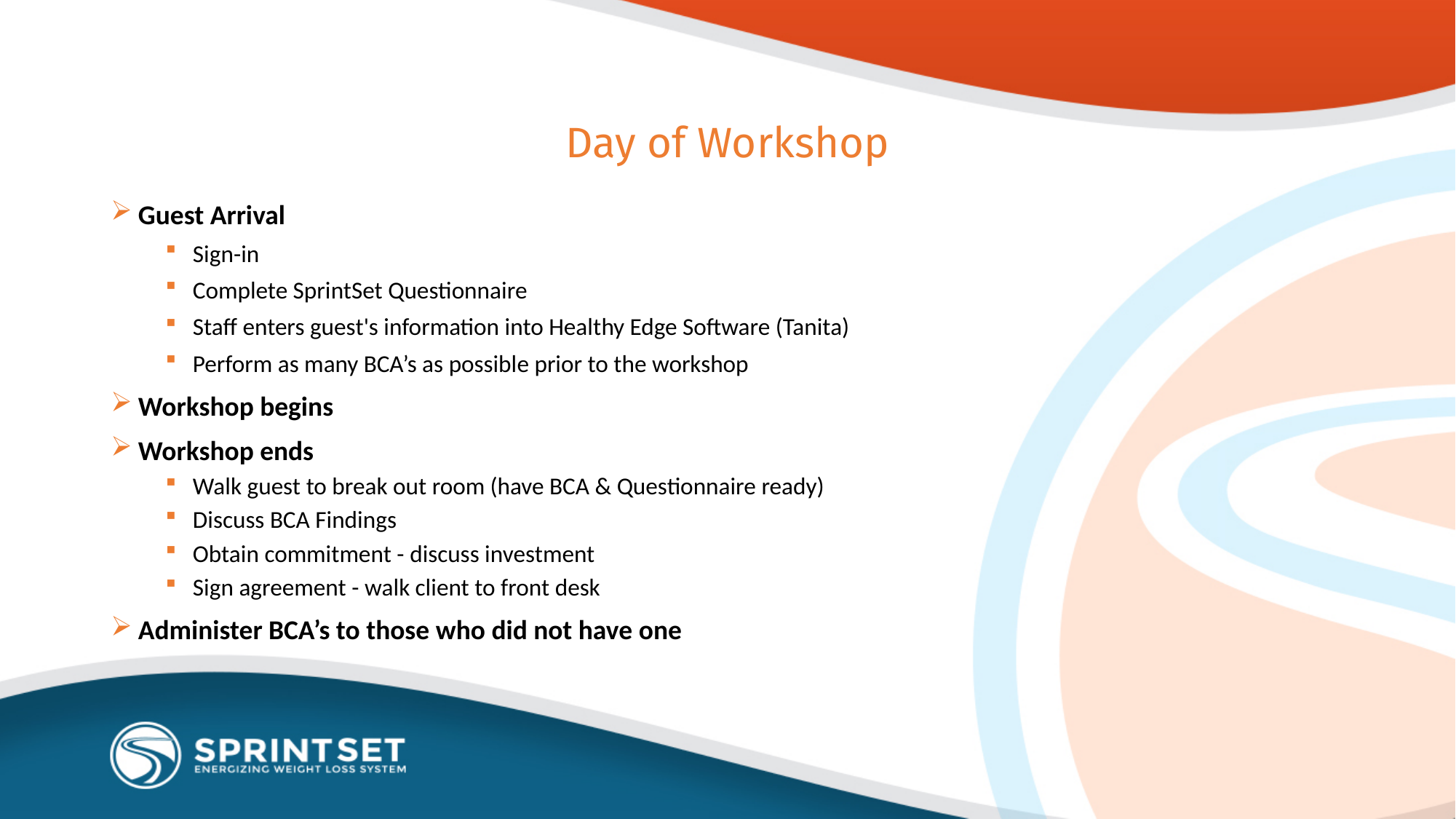

# Day of Workshop
Guest Arrival
Sign-in
Complete SprintSet Questionnaire
Staff enters guest's information into Healthy Edge Software (Tanita)
Perform as many BCA’s as possible prior to the workshop
Workshop begins
Workshop ends
Walk guest to break out room (have BCA & Questionnaire ready)
Discuss BCA Findings
Obtain commitment - discuss investment
Sign agreement - walk client to front desk
Administer BCA’s to those who did not have one